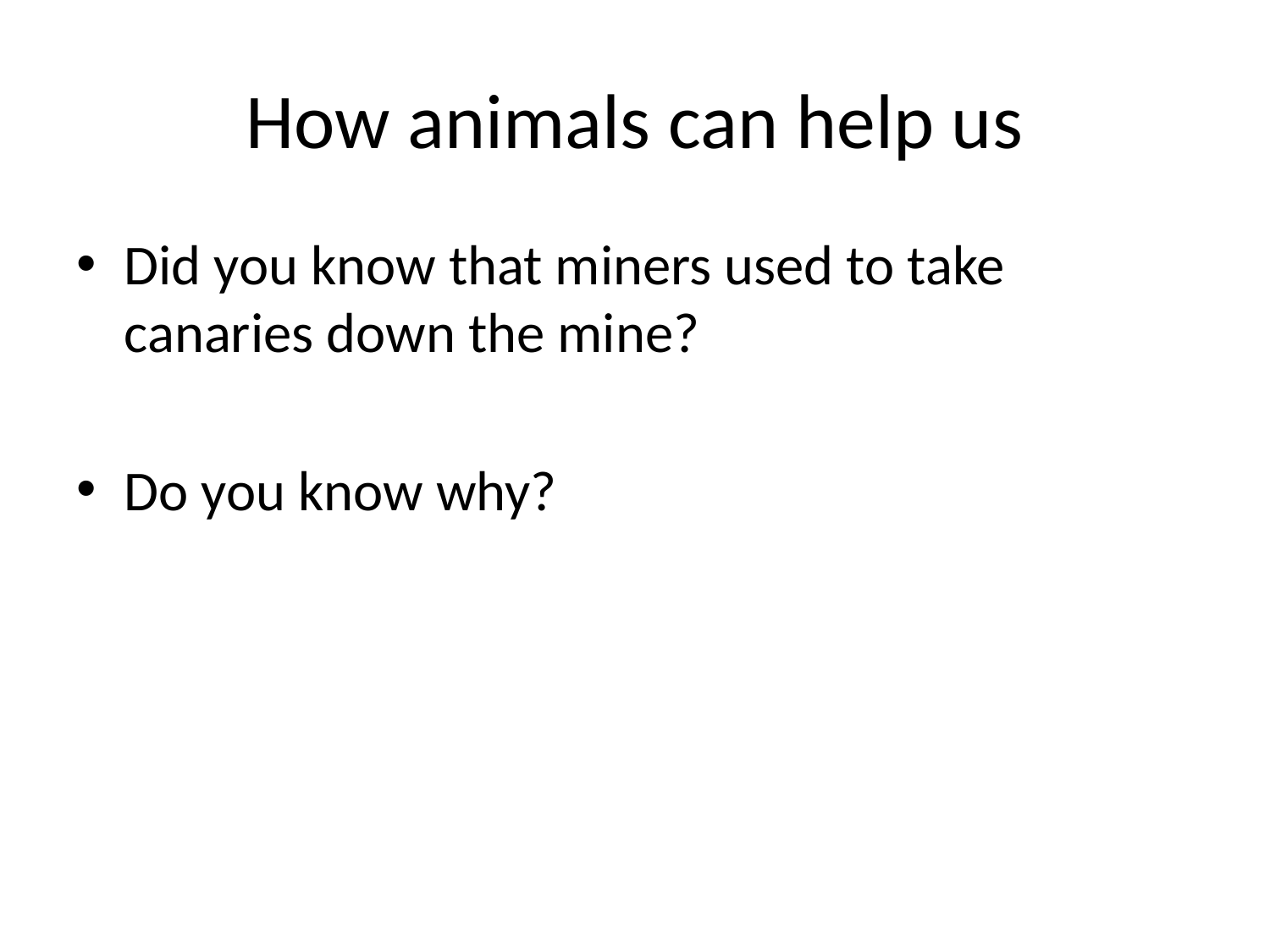

# How animals can help us
Did you know that miners used to take canaries down the mine?

Do you know why?